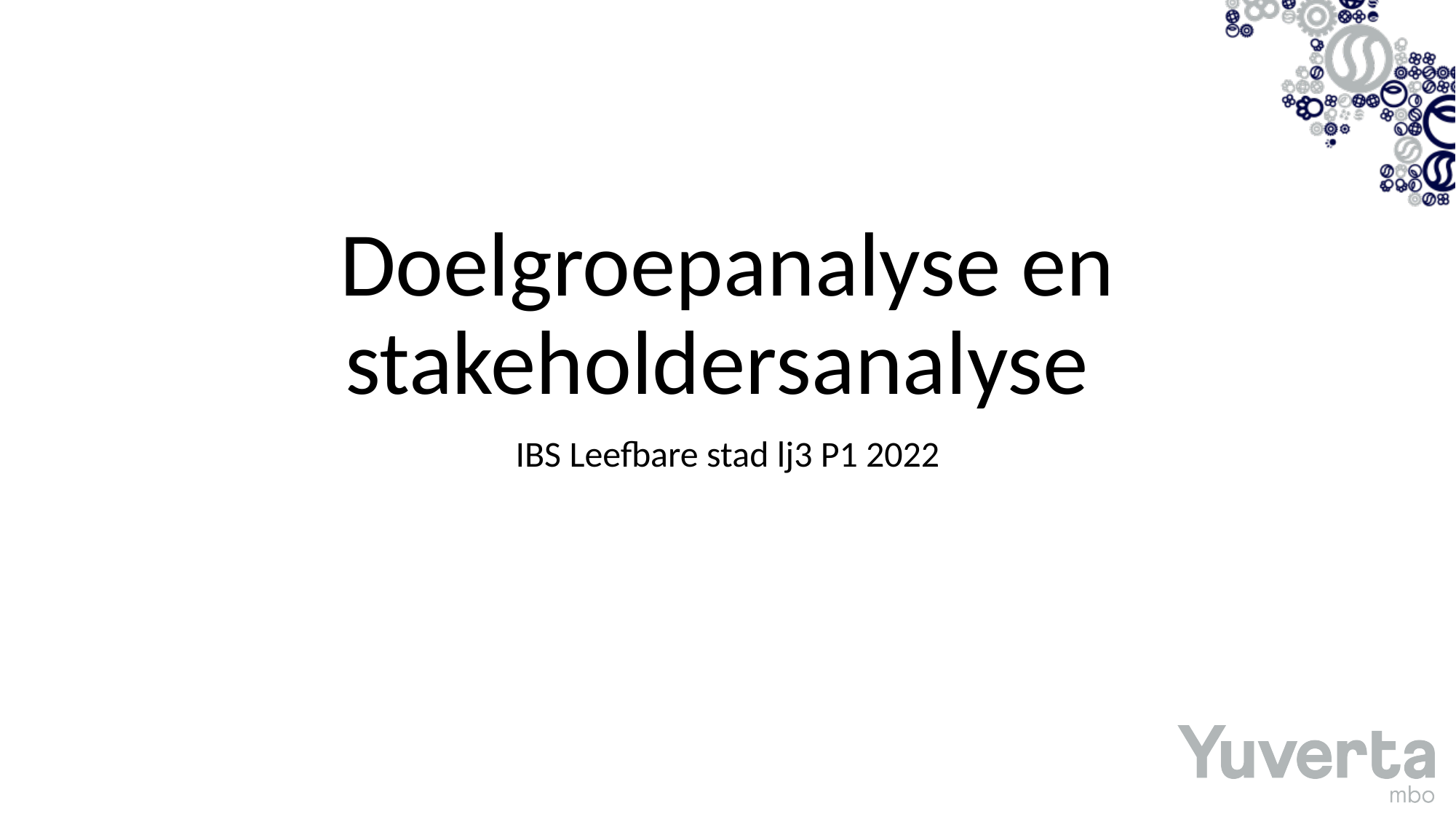

# Doelgroepanalyse en stakeholdersanalyse
IBS Leefbare stad lj3 P1 2022